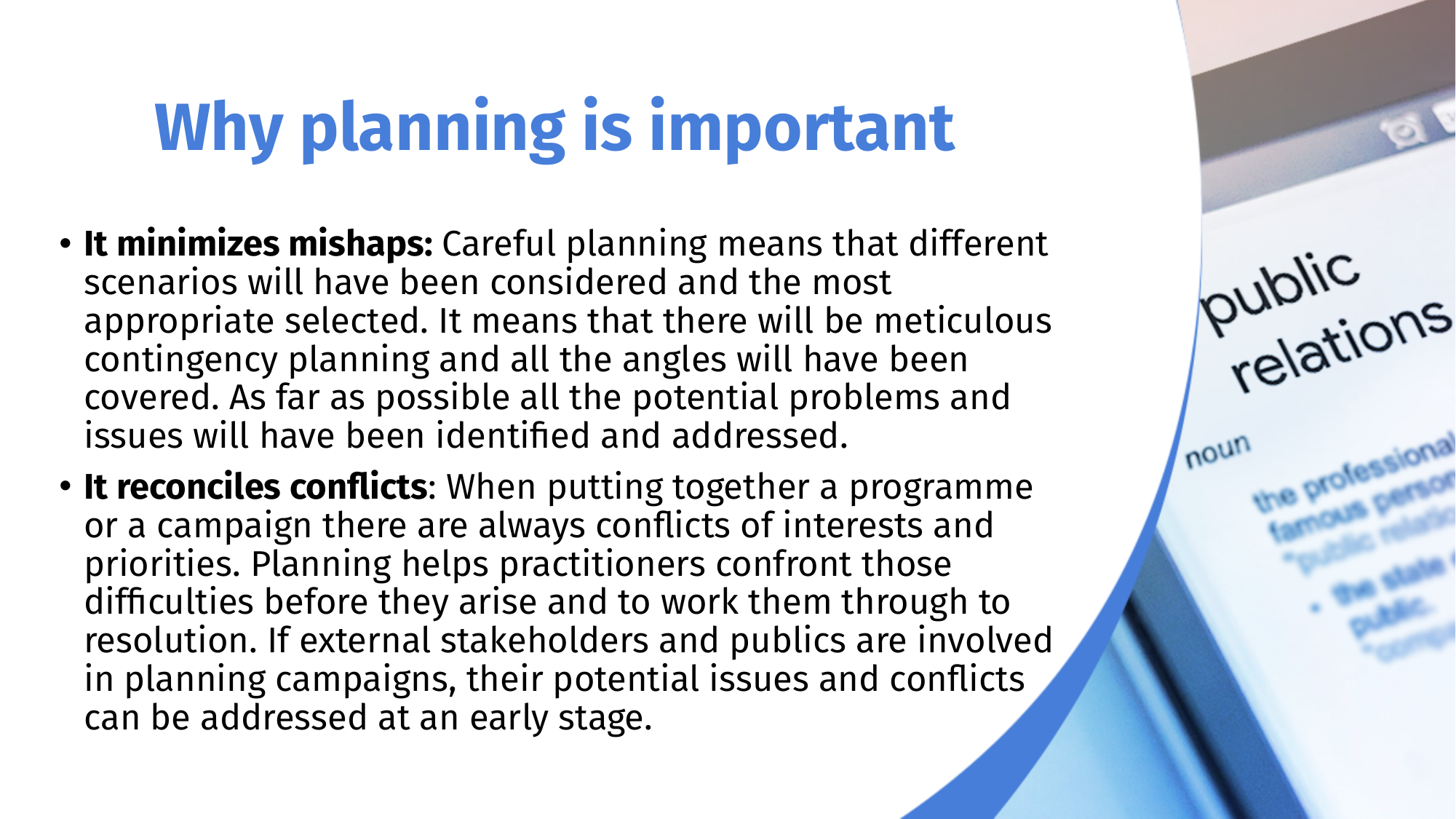

# Why planning is important
It minimizes mishaps: Careful planning means that different scenarios will have been considered and the most appropriate selected. It means that there will be meticulous contingency planning and all the angles will have been covered. As far as possible all the potential problems and issues will have been identified and addressed.
It reconciles conflicts: When putting together a programme or a campaign there are always conflicts of interests and priorities. Planning helps practitioners confront those difficulties before they arise and to work them through to resolution. If external stakeholders and publics are involved in planning campaigns, their potential issues and conflicts can be addressed at an early stage.